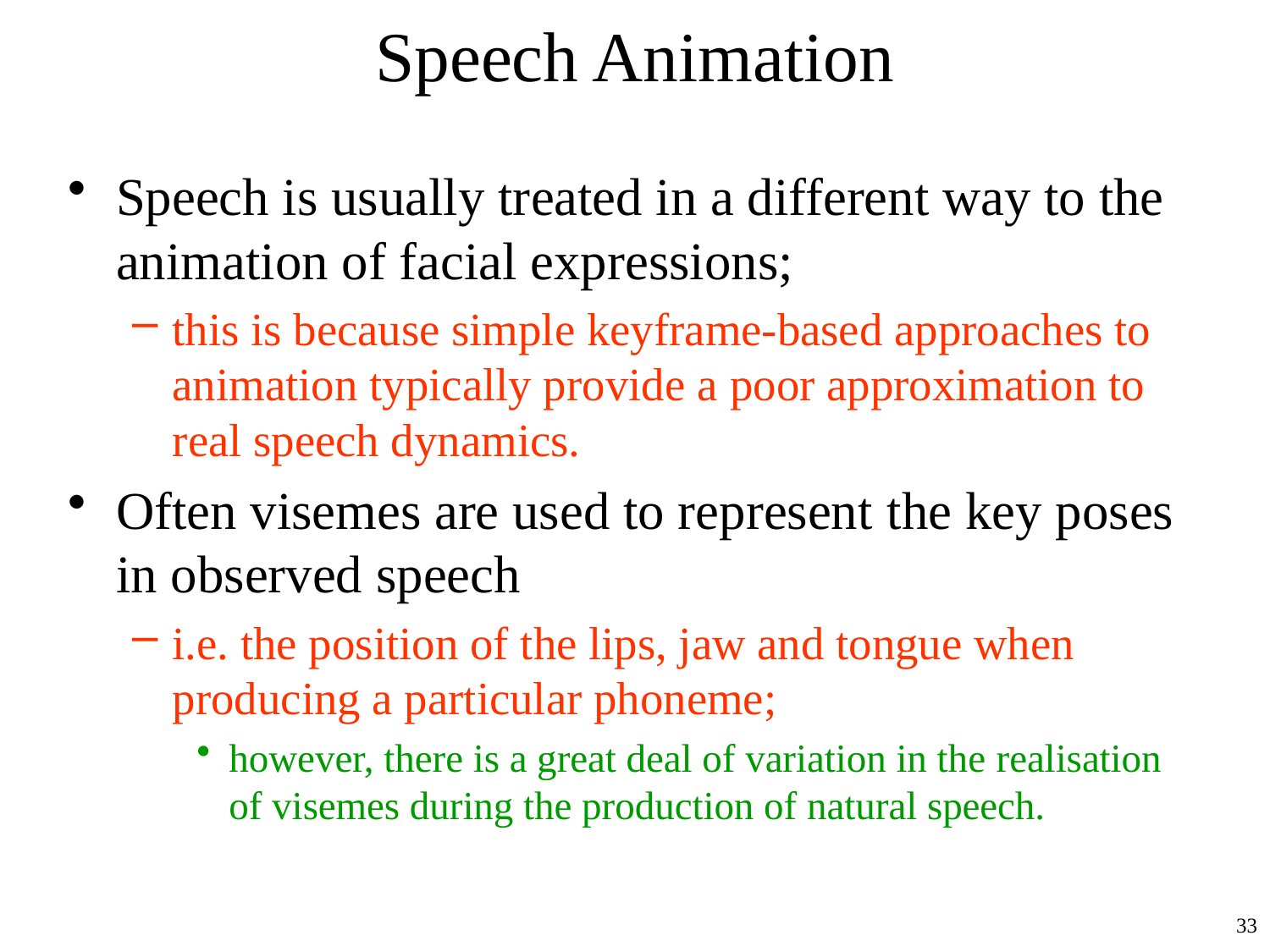

# Speech Animation
Speech is usually treated in a different way to the animation of facial expressions;
this is because simple keyframe-based approaches to animation typically provide a poor approximation to real speech dynamics.
Often visemes are used to represent the key poses in observed speech
i.e. the position of the lips, jaw and tongue when producing a particular phoneme;
however, there is a great deal of variation in the realisation of visemes during the production of natural speech.
33